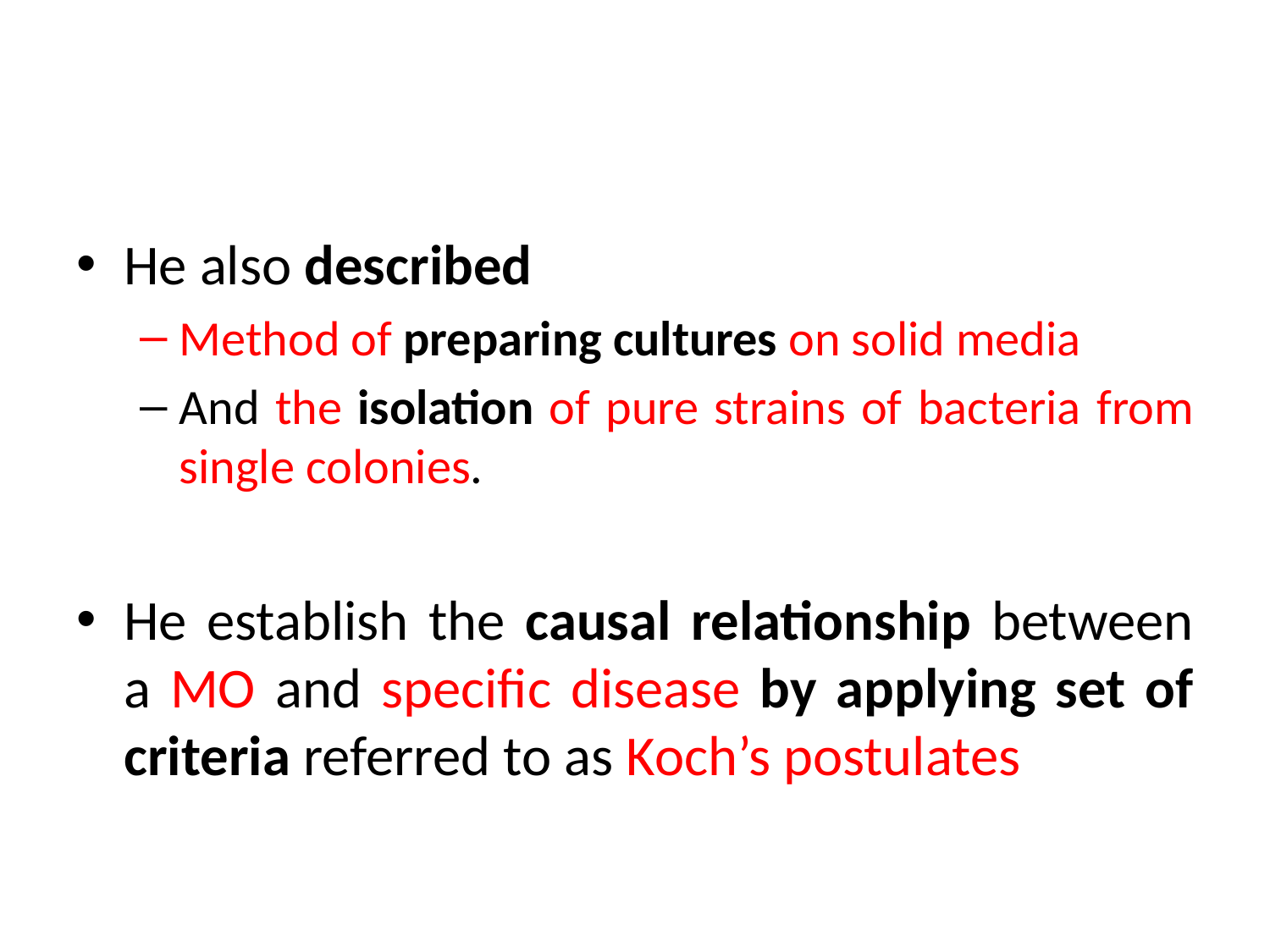

He also described
Method of preparing cultures on solid media
And the isolation of pure strains of bacteria from single colonies.

He establish the causal relationship between a MO and specific disease by applying set of criteria referred to as Koch’s postulates